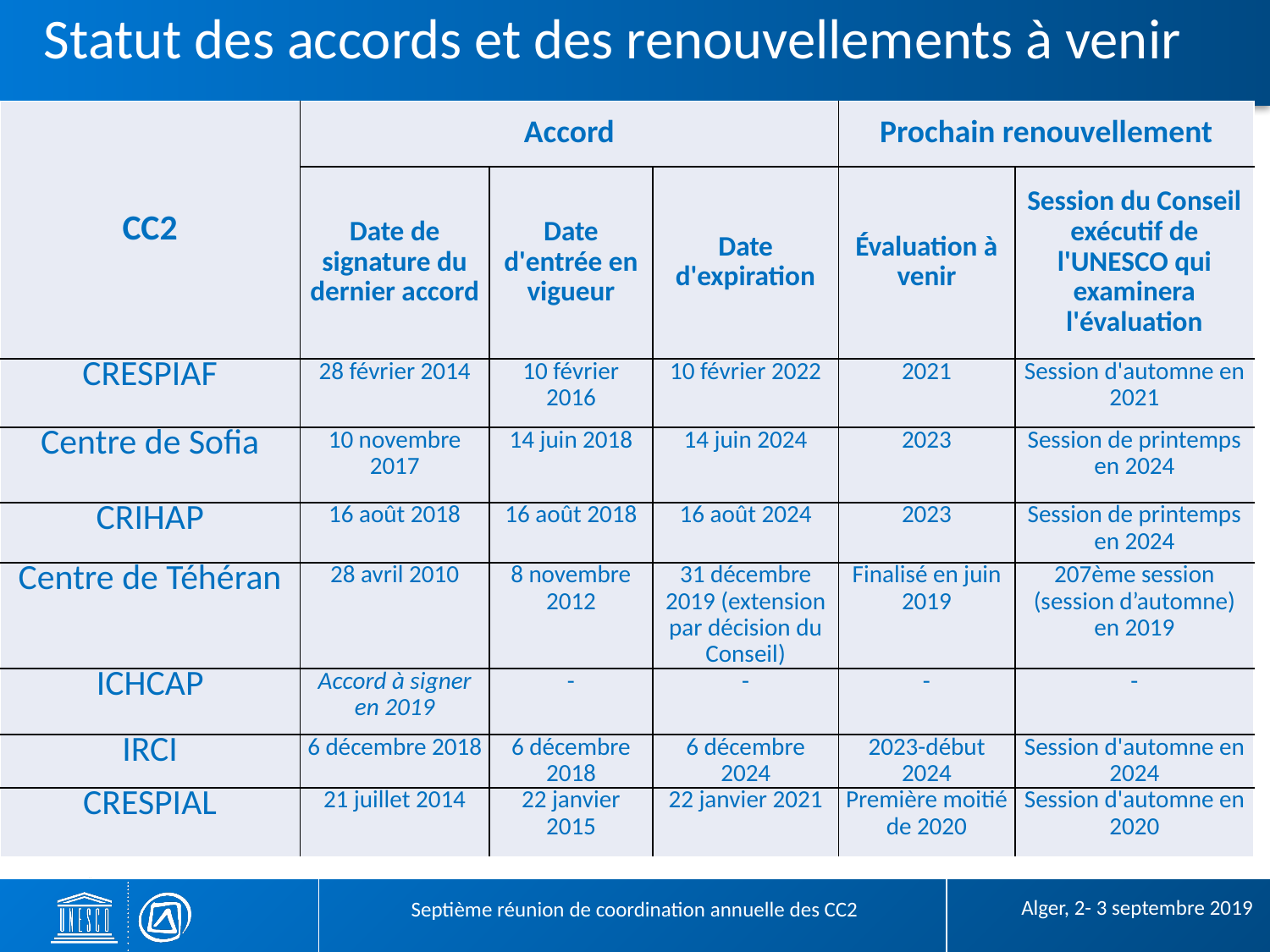

# Statut des accords et des renouvellements à venir
| CC2 | Accord |  |  | Prochain renouvellement |  |
| --- | --- | --- | --- | --- | --- |
|  | Date de signature du dernier accord | Date d'entrée en vigueur | Date d'expiration | Évaluation à venir | Session du Conseil exécutif de l'UNESCO qui examinera l'évaluation |
| CRESPIAF | 28 février 2014 | 10 février 2016 | 10 février 2022 | 2021 | Session d'automne en 2021 |
| Centre de Sofia | 10 novembre 2017 | 14 juin 2018 | 14 juin 2024 | 2023 | Session de printemps en 2024 |
| CRIHAP | 16 août 2018 | 16 août 2018 | 16 août 2024 | 2023 | Session de printemps en 2024 |
| Centre de Téhéran | 28 avril 2010 | 8 novembre 2012 | 31 décembre 2019 (extension par décision du Conseil) | Finalisé en juin 2019 | 207ème session (session d’automne) en 2019 |
| ICHCAP | Accord à signer en 2019 | - | - | - | - |
| IRCI | 6 décembre 2018 | 6 décembre 2018 | 6 décembre 2024 | 2023-début 2024 | Session d'automne en 2024 |
| CRESPIAL | 21 juillet 2014 | 22 janvier 2015 | 22 janvier 2021 | Première moitié de 2020 | Session d'automne en 2020 |

 Alger, 2- 3 septembre 2019
Septième réunion de coordination annuelle des CC2